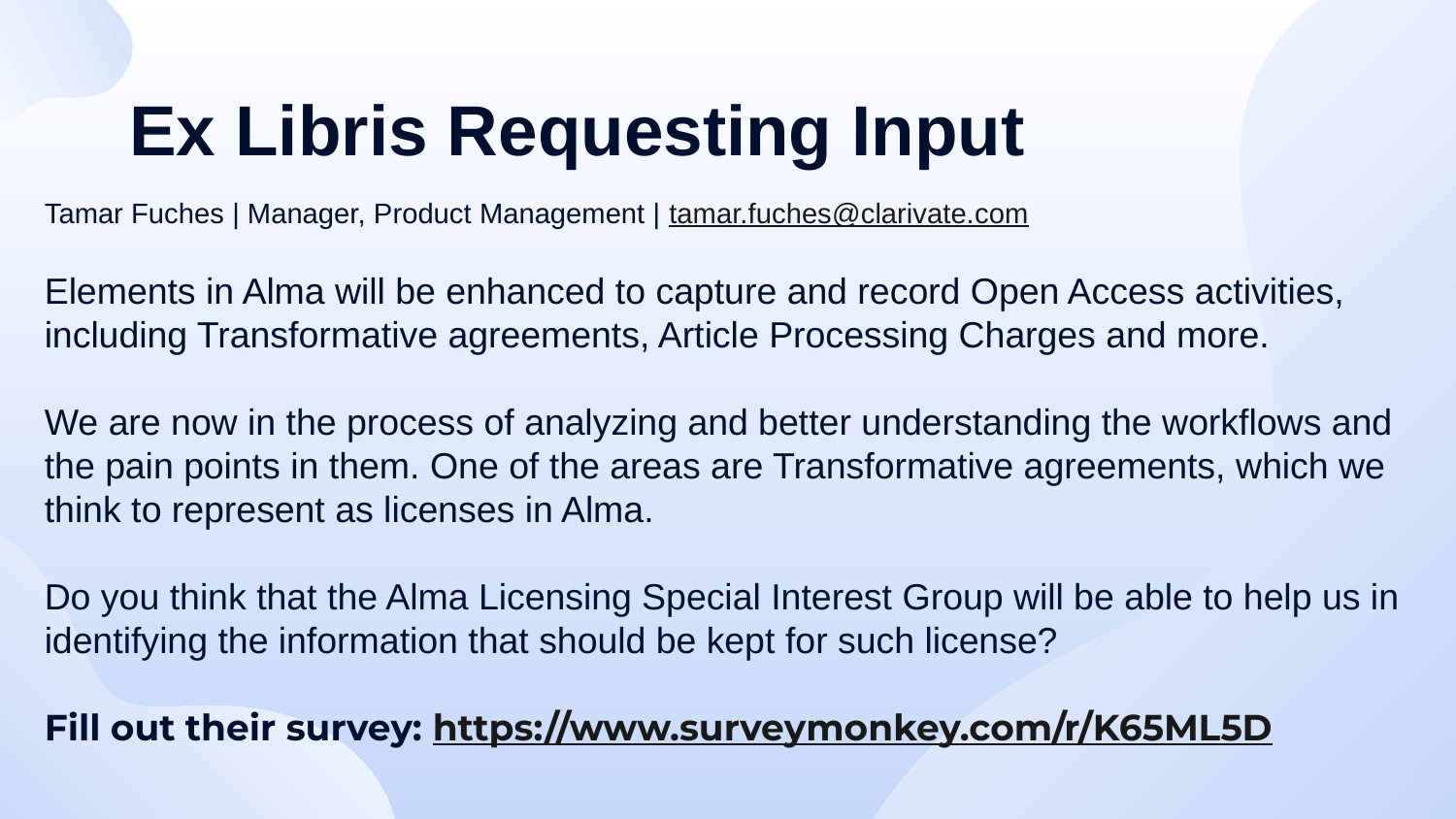

# Ex Libris Requesting Input
Tamar Fuches | Manager, Product Management | tamar.fuches@clarivate.com

Elements in Alma will be enhanced to capture and record Open Access activities, including Transformative agreements, Article Processing Charges and more.

We are now in the process of analyzing and better understanding the workflows and the pain points in them. One of the areas are Transformative agreements, which we think to represent as licenses in Alma.

Do you think that the Alma Licensing Special Interest Group will be able to help us in identifying the information that should be kept for such license?

Fill out their survey: https://www.surveymonkey.com/r/K65ML5D